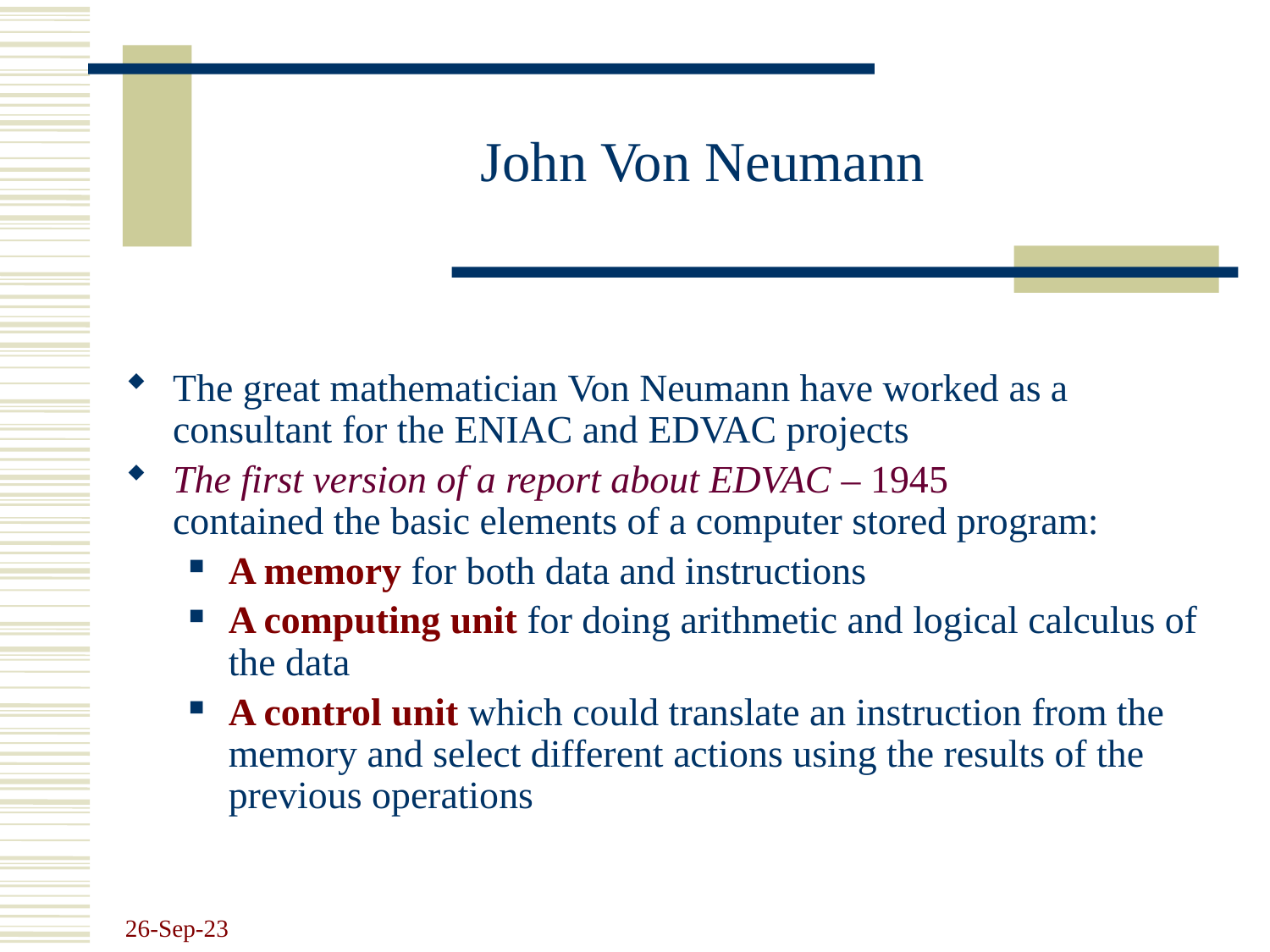

# John Von Neumann

The great mathematician Von Neumann have worked as a consultant for the ENIAC and EDVAC projects
The first version of a report about EDVAC – 1945
contained the basic elements of a computer stored program:
A memory for both data and instructions
A computing unit for doing arithmetic and logical calculus of the data
A control unit which could translate an instruction from the memory and select different actions using the results of the previous operations
26-Sep-23